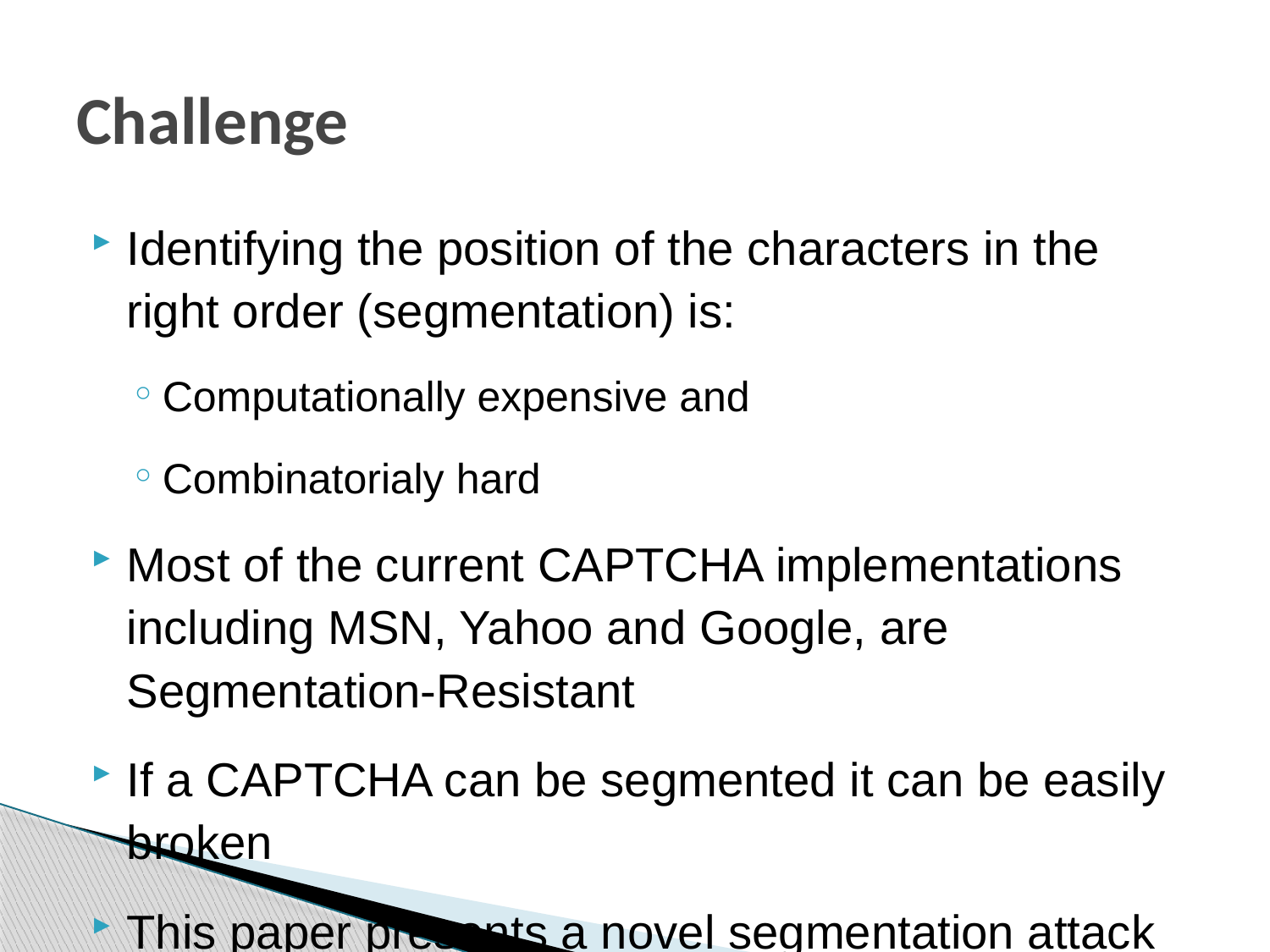

# Challenge
Identifying the position of the characters in the right order (segmentation) is:
Computationally expensive and
Combinatorialy hard
Most of the current CAPTCHA implementations including MSN, Yahoo and Google, are Segmentation-Resistant
If a CAPTCHA can be segmented it can be easily broken
This paper presents a novel segmentation attack